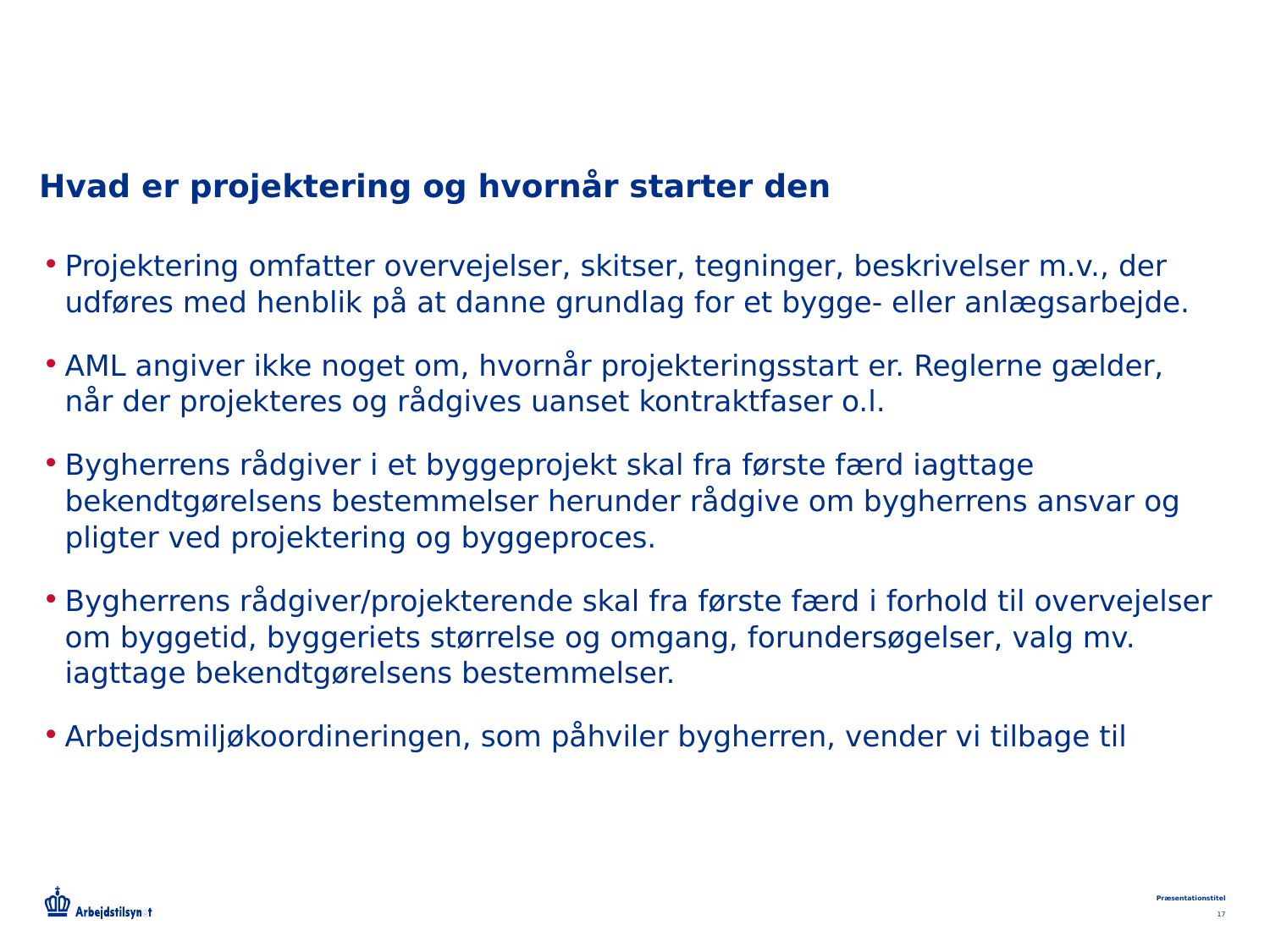

# Hvad er projektering og hvornår starter den
Projektering omfatter overvejelser, skitser, tegninger, beskrivelser m.v., der udføres med henblik på at danne grundlag for et bygge- eller anlægsarbejde.

AML angiver ikke noget om, hvornår projekteringsstart er. Reglerne gælder, når der projekteres og rådgives uanset kontraktfaser o.l.

Bygherrens rådgiver i et byggeprojekt skal fra første færd iagttage bekendtgørelsens bestemmelser herunder rådgive om bygherrens ansvar og pligter ved projektering og byggeproces.

Bygherrens rådgiver/projekterende skal fra første færd i forhold til overvejelser om byggetid, byggeriets størrelse og omgang, forundersøgelser, valg mv. iagttage bekendtgørelsens bestemmelser.

Arbejdsmiljøkoordineringen, som påhviler bygherren, vender vi tilbage til

Præsentationstitel
17